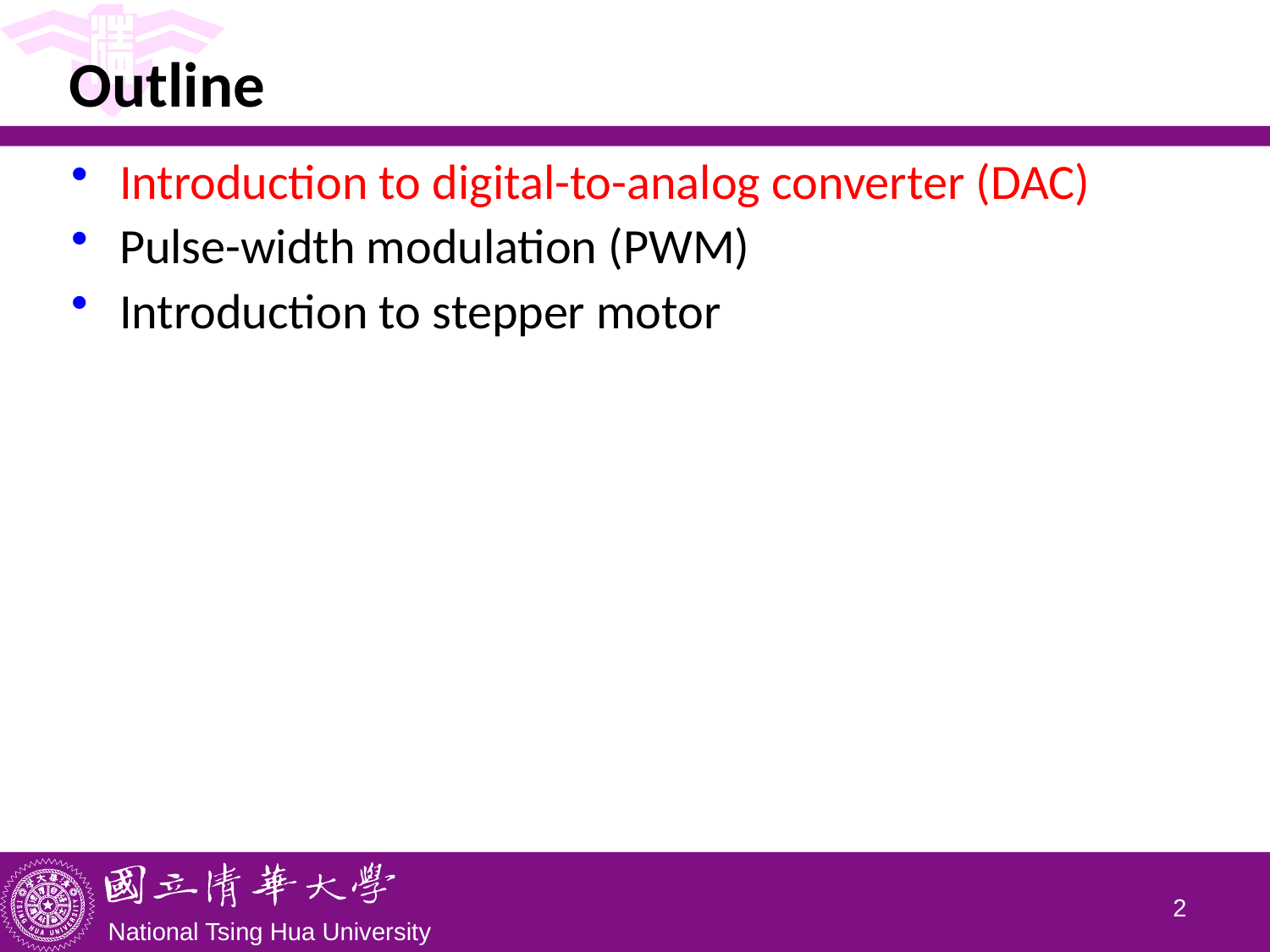

# Outline
Introduction to digital-to-analog converter (DAC)
Pulse-width modulation (PWM)
Introduction to stepper motor
2